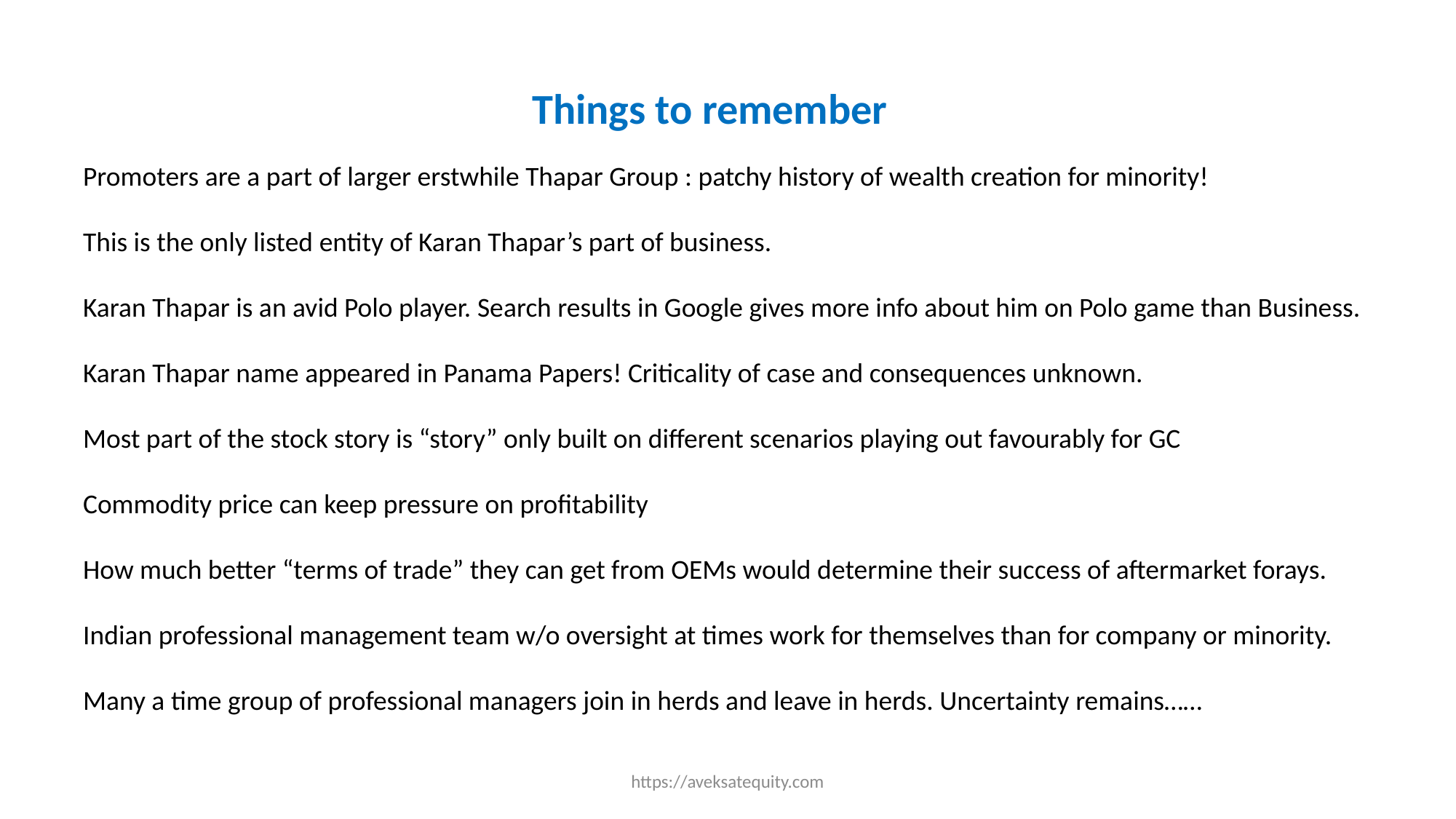

Things to remember
Promoters are a part of larger erstwhile Thapar Group : patchy history of wealth creation for minority!

This is the only listed entity of Karan Thapar’s part of business.

Karan Thapar is an avid Polo player. Search results in Google gives more info about him on Polo game than Business.

Karan Thapar name appeared in Panama Papers! Criticality of case and consequences unknown.

Most part of the stock story is “story” only built on different scenarios playing out favourably for GC

Commodity price can keep pressure on profitability

How much better “terms of trade” they can get from OEMs would determine their success of aftermarket forays.

Indian professional management team w/o oversight at times work for themselves than for company or minority.

Many a time group of professional managers join in herds and leave in herds. Uncertainty remains……

https://aveksatequity.com